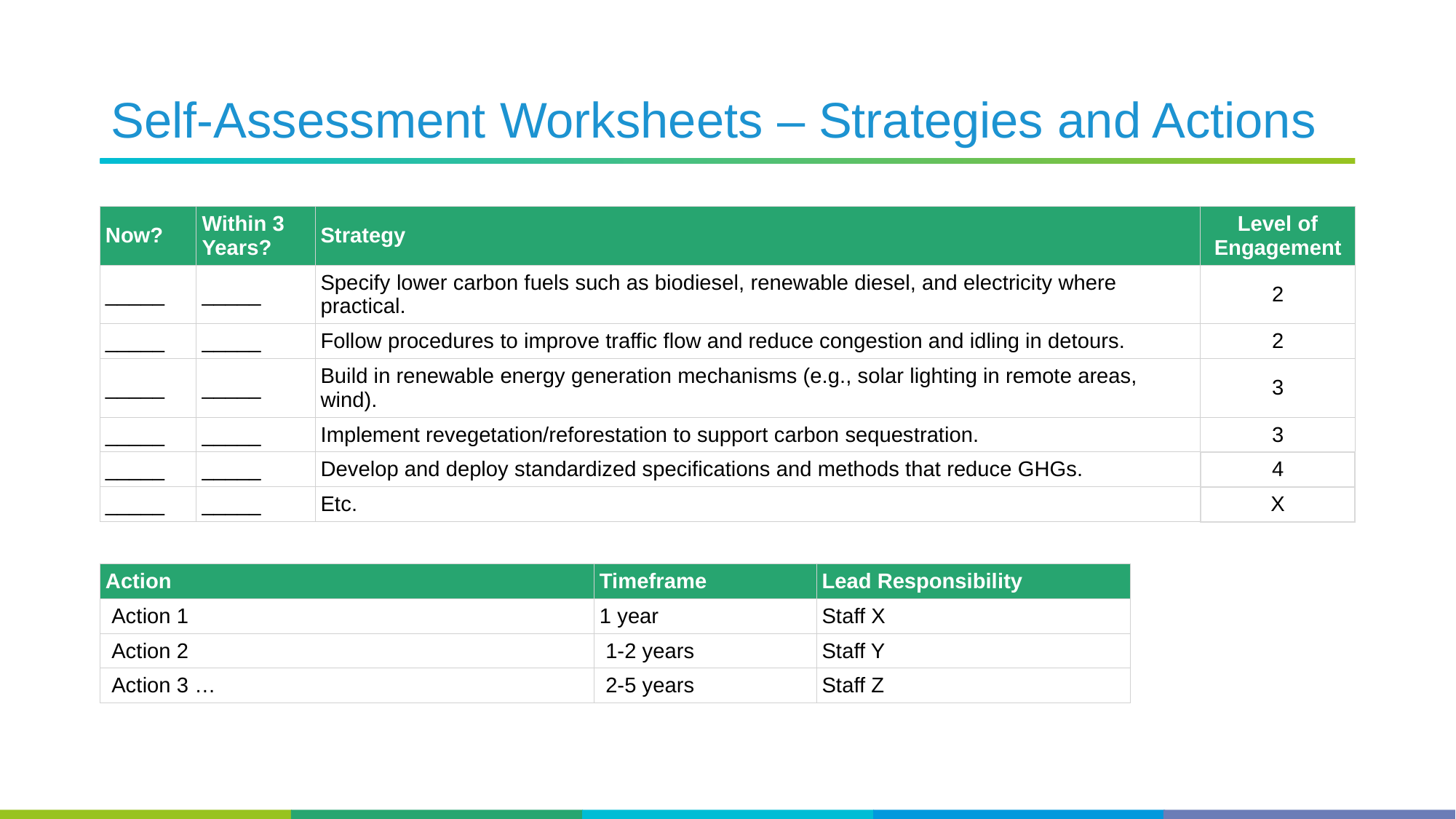

# Self-Assessment Worksheets – Strategies and Actions
| Now? | Within 3 Years? | Strategy | Level of Engagement |
| --- | --- | --- | --- |
| \_\_\_\_\_ | \_\_\_\_\_ | Specify lower carbon fuels such as biodiesel, renewable diesel, and electricity where practical. | 2 |
| \_\_\_\_\_ | \_\_\_\_\_ | Follow procedures to improve traffic flow and reduce congestion and idling in detours. | 2 |
| \_\_\_\_\_ | \_\_\_\_\_ | Build in renewable energy generation mechanisms (e.g., solar lighting in remote areas, wind). | 3 |
| \_\_\_\_\_ | \_\_\_\_\_ | Implement revegetation/reforestation to support carbon sequestration. | 3 |
| \_\_\_\_\_ | \_\_\_\_\_ | Develop and deploy standardized specifications and methods that reduce GHGs. | 4 |
| \_\_\_\_\_ | \_\_\_\_\_ | Etc. | X |
| Action | Timeframe | Lead Responsibility |
| --- | --- | --- |
| Action 1 | 1 year | Staff X |
| Action 2 | 1-2 years | Staff Y |
| Action 3 … | 2-5 years | Staff Z |